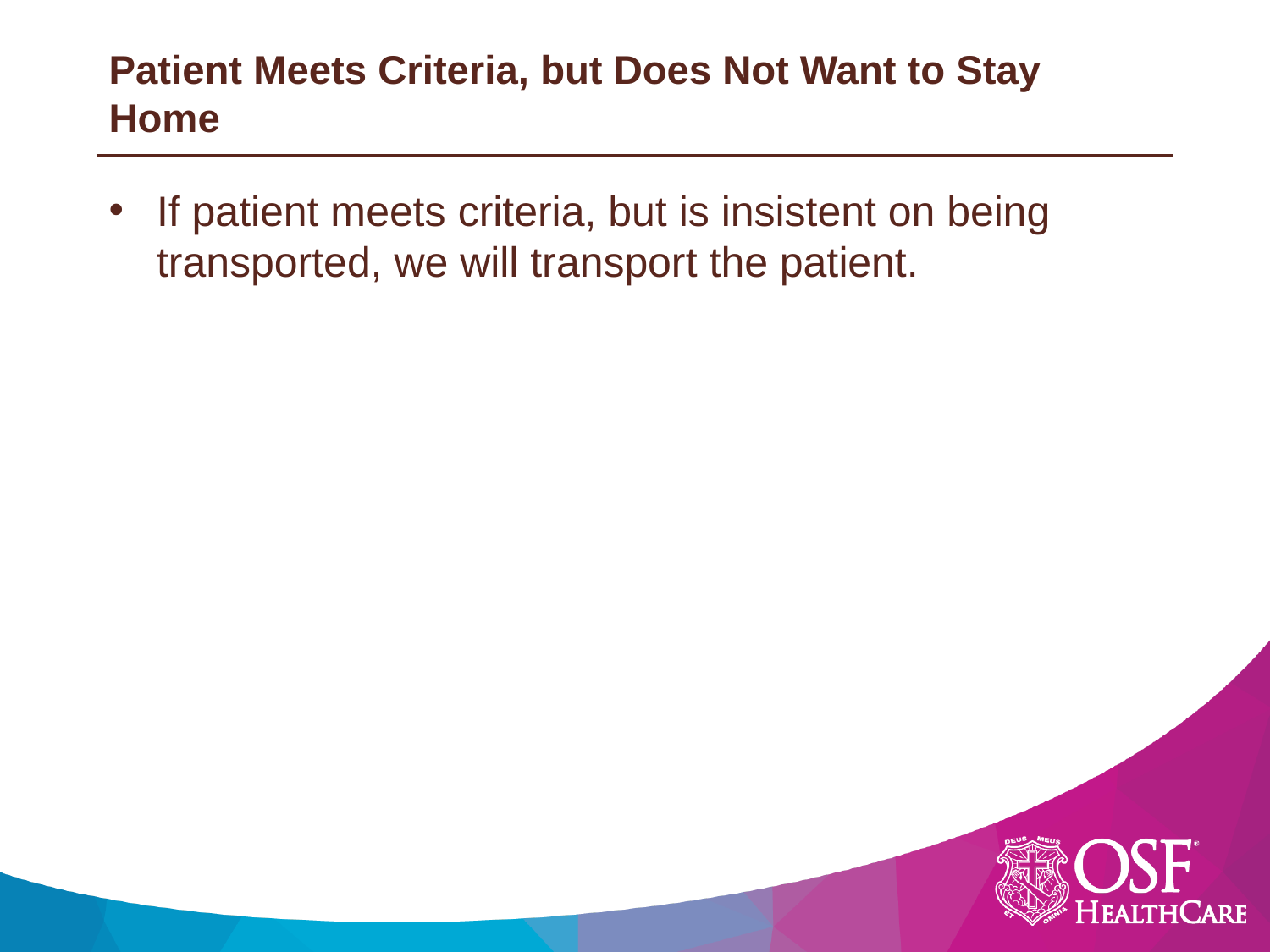

# Patient Meets Criteria, but Does Not Want to Stay Home
If patient meets criteria, but is insistent on being transported, we will transport the patient.